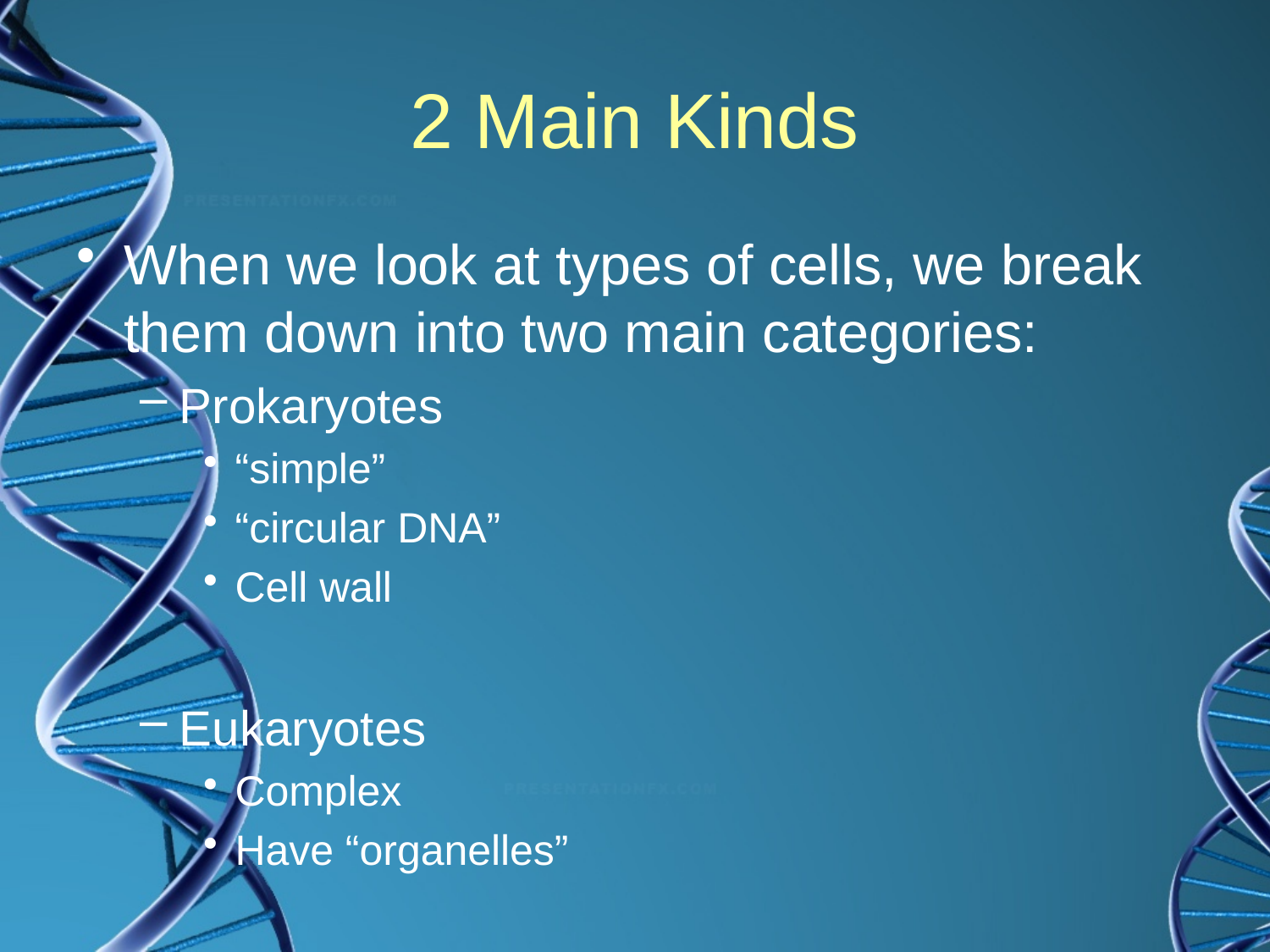

# 2 Main Kinds
When we look at types of cells, we break them down into two main categories:
Prokaryotes
“simple”
“circular DNA”
Cell wall

Eukaryotes
Complex
Have “organelles”